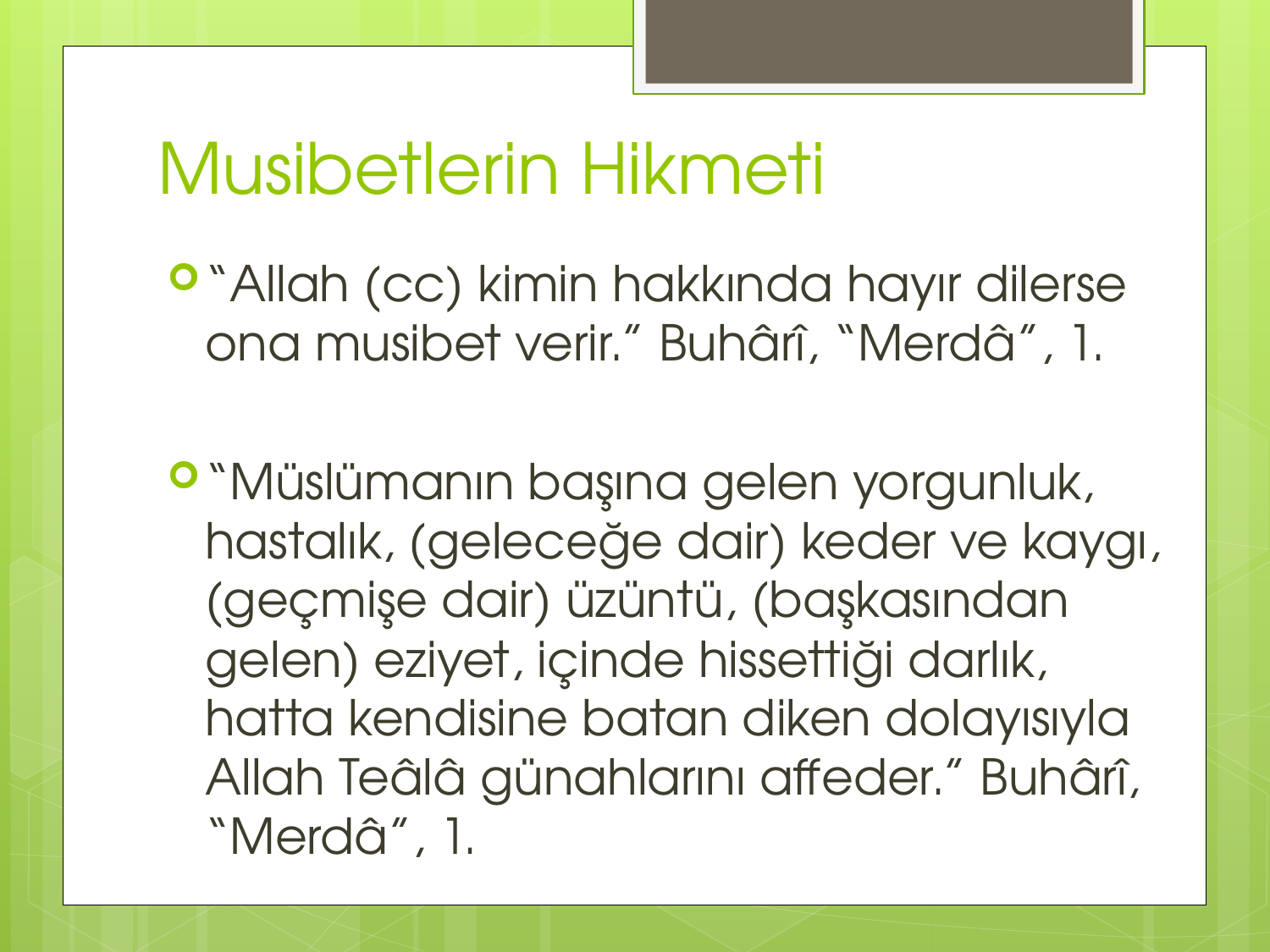

# Musibetlerin Hikmeti
“Allah (cc) kimin hakkında hayır dilerse ona musibet verir.” Buhârî, “Merdâ”, 1.

“Müslümanın başına gelen yorgunluk, hastalık, (geleceğe dair) keder ve kaygı, (geçmişe dair) üzüntü, (başkasından gelen) eziyet, içinde hissettiği darlık, hatta kendisine batan diken dolayısıyla Allah Teâlâ günahlarını affeder.” Buhârî, “Merdâ”, 1.